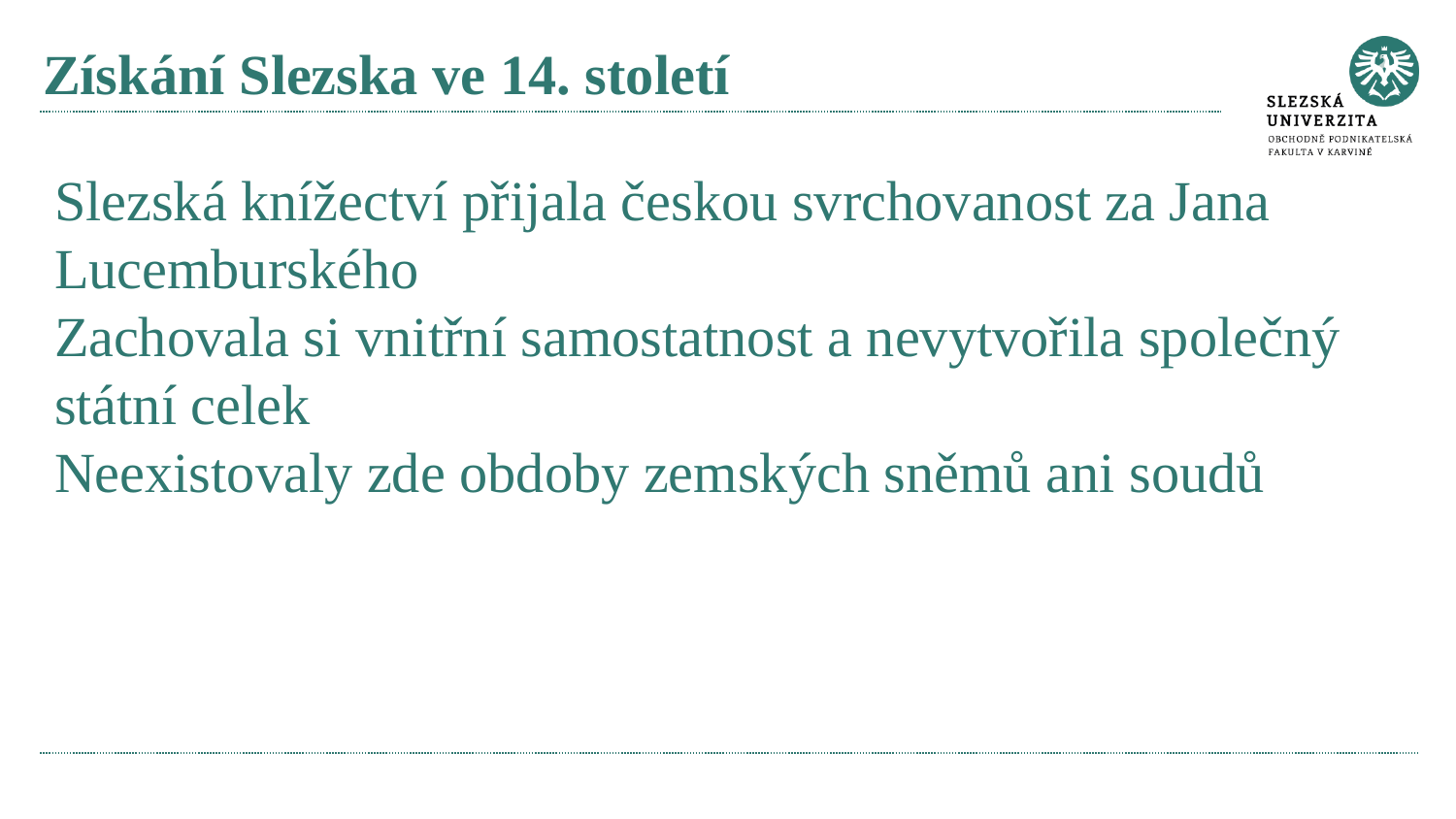

# Získání Slezska ve 14. století
Slezská knížectví přijala českou svrchovanost za Jana Lucemburského
Zachovala si vnitřní samostatnost a nevytvořila společný státní celek
Neexistovaly zde obdoby zemských sněmů ani soudů